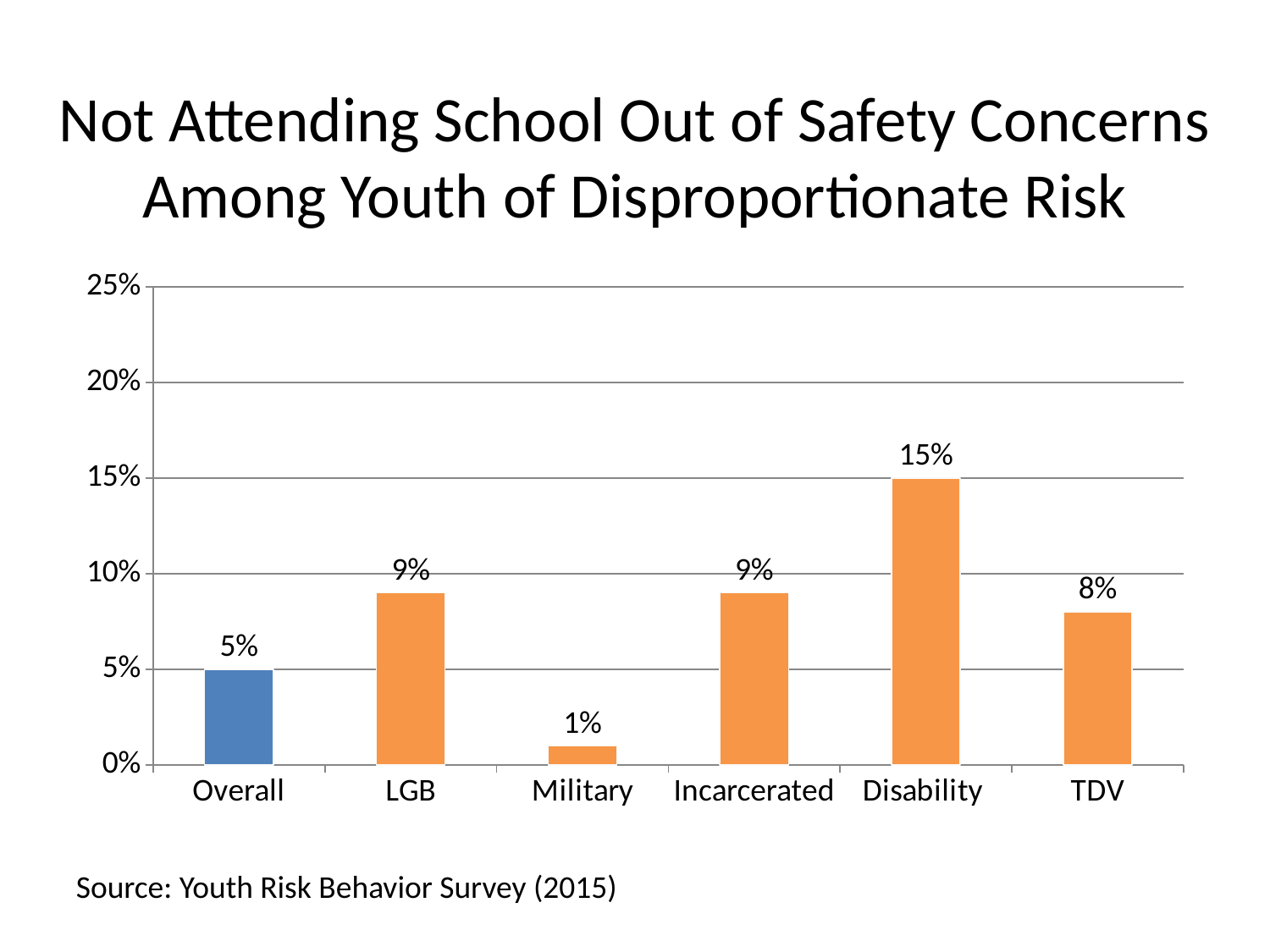

# Not Attending School Out of Safety Concerns Among Youth of Disproportionate Risk

### Chart

| Category | Series 1 |
|---|---|
| Overall | 0.05 |
| LGB | 0.09 |
| Military | 0.01 |
| Incarcerated | 0.09 |
| Disability  | 0.15 |
| TDV | 0.08 |
Source: Youth Risk Behavior Survey (2015)